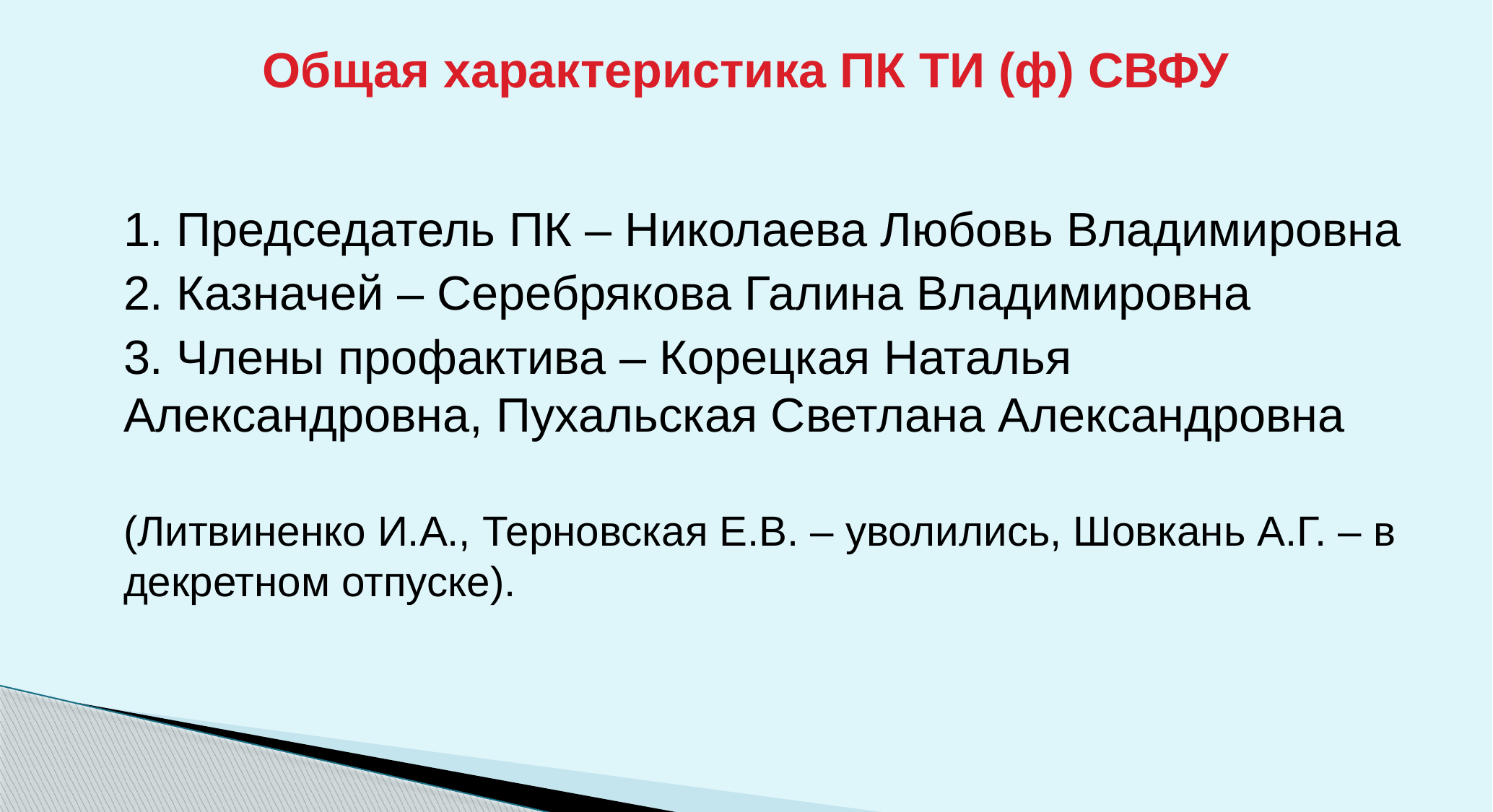

# Общая характеристика ПК ТИ (ф) СВФУ
1. Председатель ПК – Николаева Любовь Владимировна
2. Казначей – Серебрякова Галина Владимировна
3. Члены профактива – Корецкая Наталья Александровна, Пухальская Светлана Александровна

(Литвиненко И.А., Терновская Е.В. – уволились, Шовкань А.Г. – в декретном отпуске).